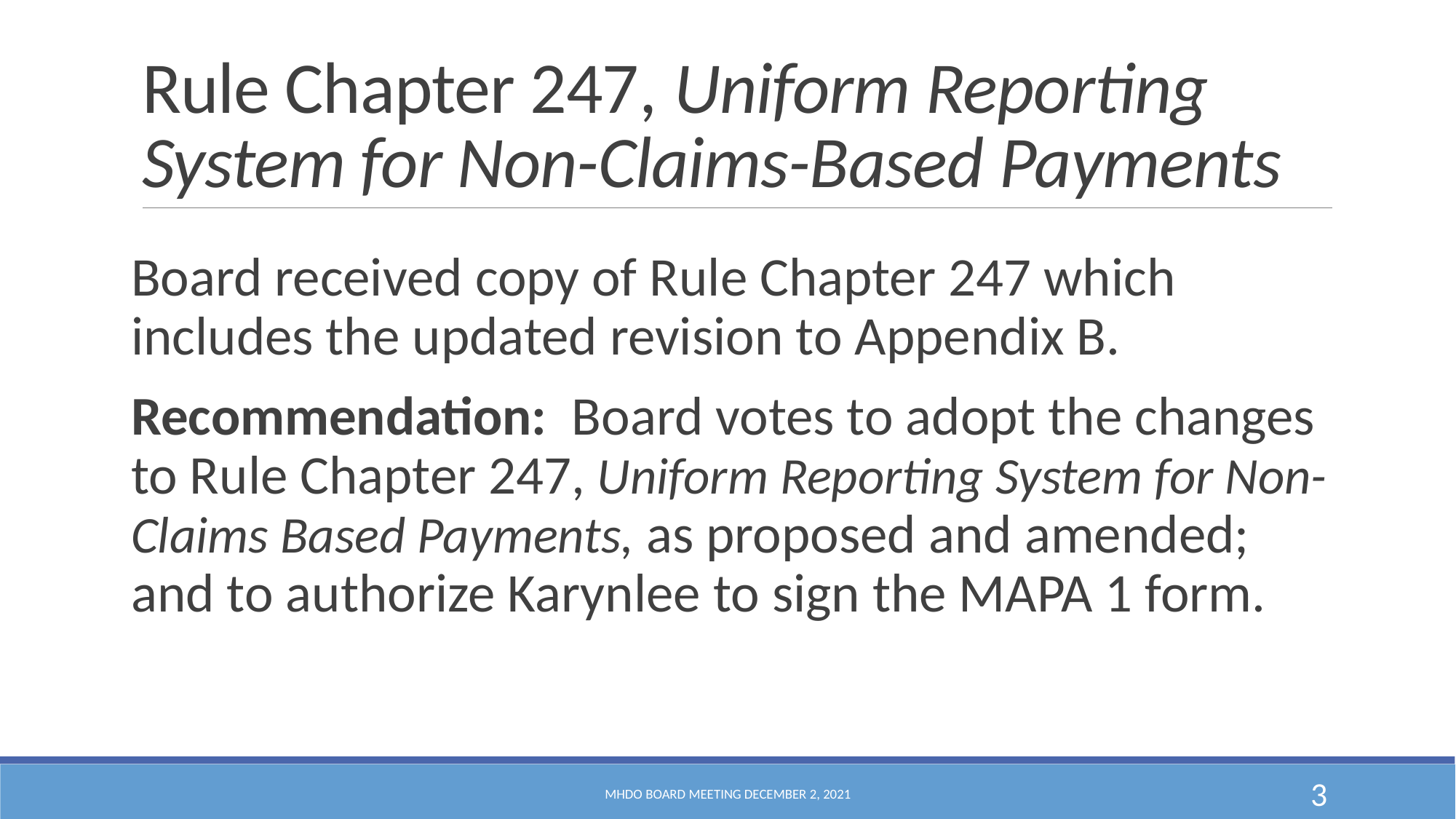

# Rule Chapter 247, Uniform Reporting System for Non-Claims-Based Payments
Board received copy of Rule Chapter 247 which includes the updated revision to Appendix B.
Recommendation:  Board votes to adopt the changes to Rule Chapter 247, Uniform Reporting System for Non-Claims Based Payments, as proposed and amended; and to authorize Karynlee to sign the MAPA 1 form.

MHDO Board Meeting December 2, 2021
3